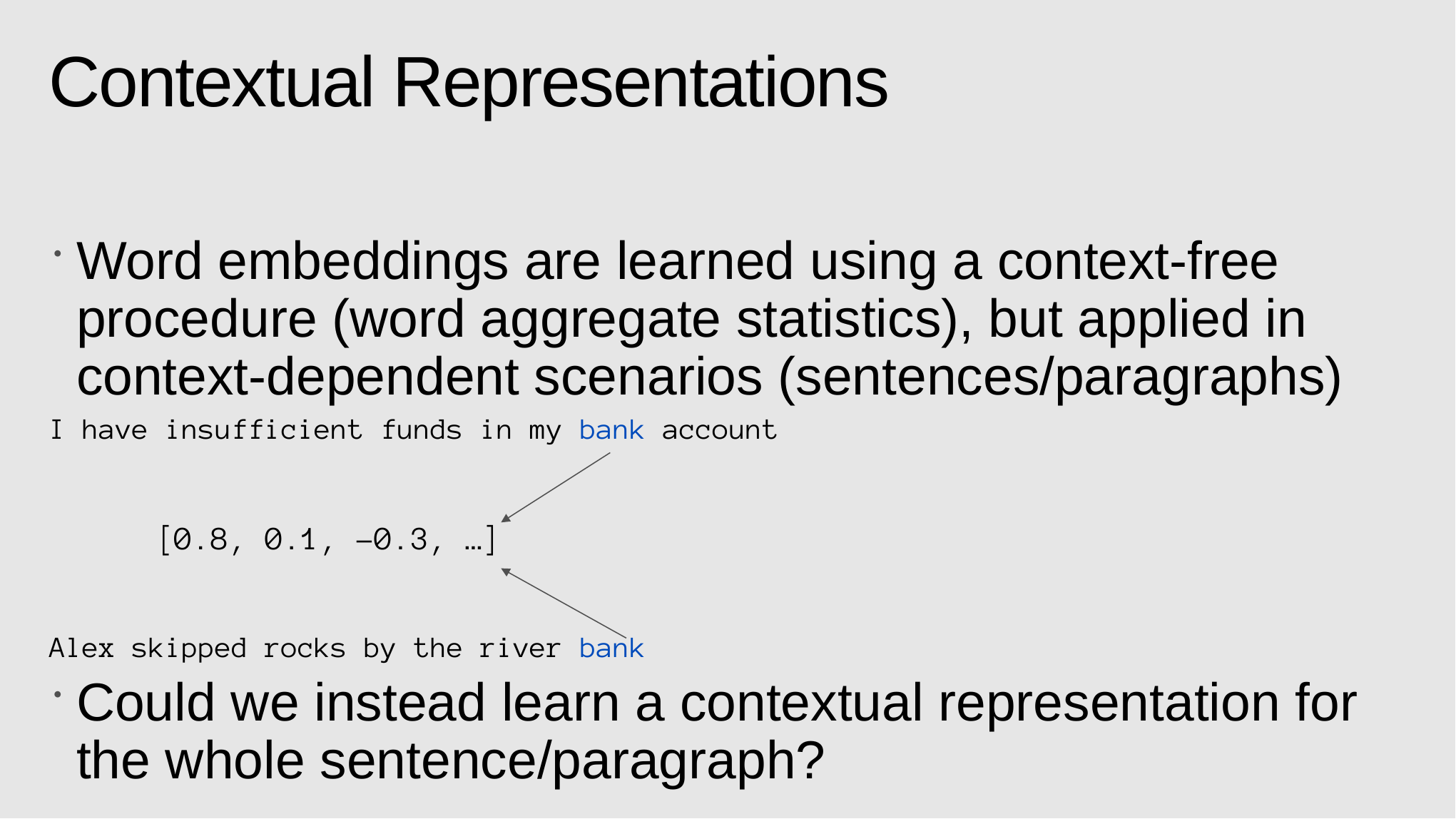

# Contextual Representations
Word embeddings are learned using a context-free procedure (word aggregate statistics), but applied in context-dependent scenarios (sentences/paragraphs)
I have insufficient funds in my bank account

	[0.8, 0.1, -0.3, …]

Alex skipped rocks by the river bank
Could we instead learn a contextual representation for the whole sentence/paragraph?